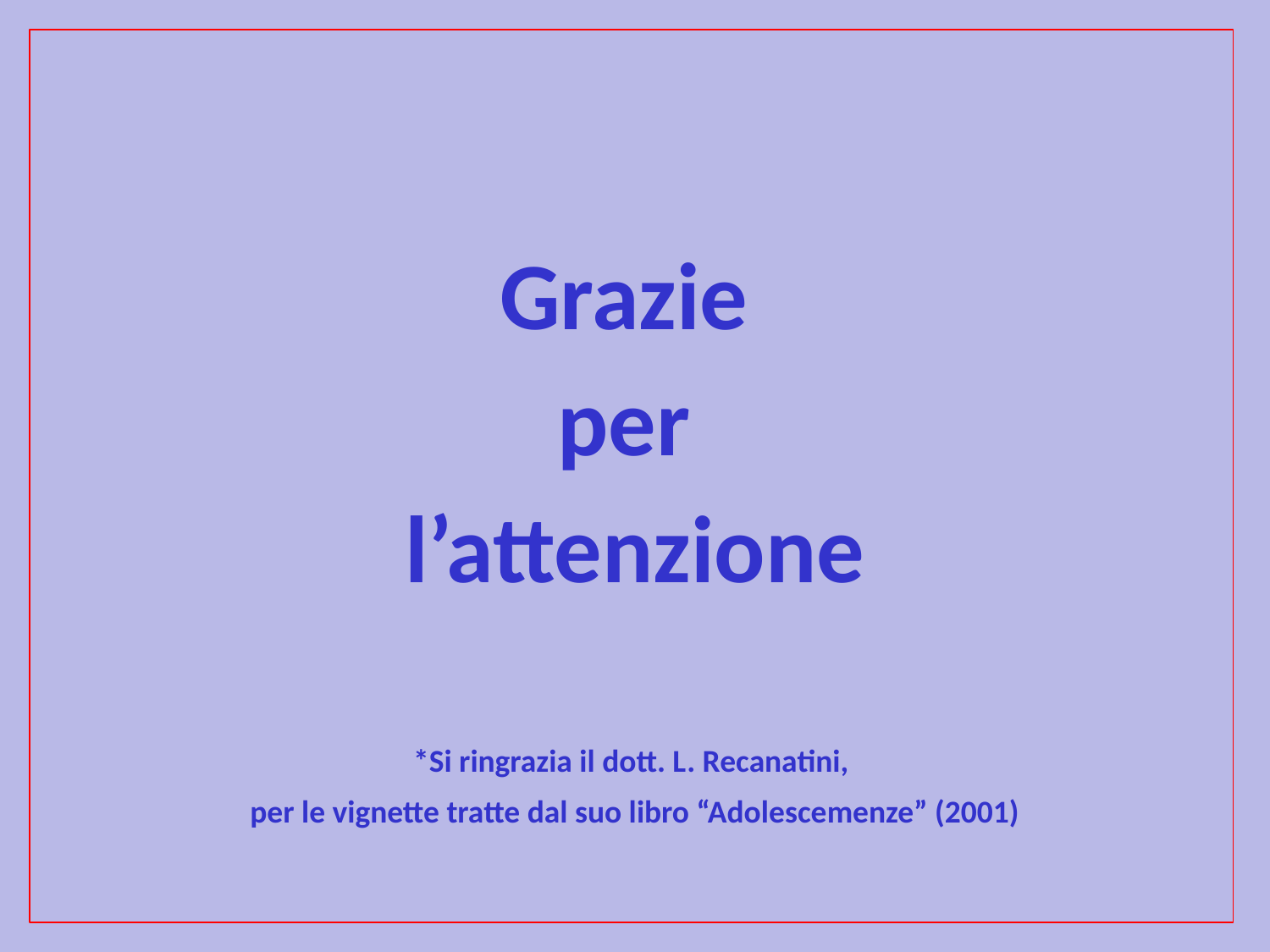

Grazie
per
l’attenzione

*Si ringrazia il dott. L. Recanatini,
per le vignette tratte dal suo libro “Adolescemenze” (2001)